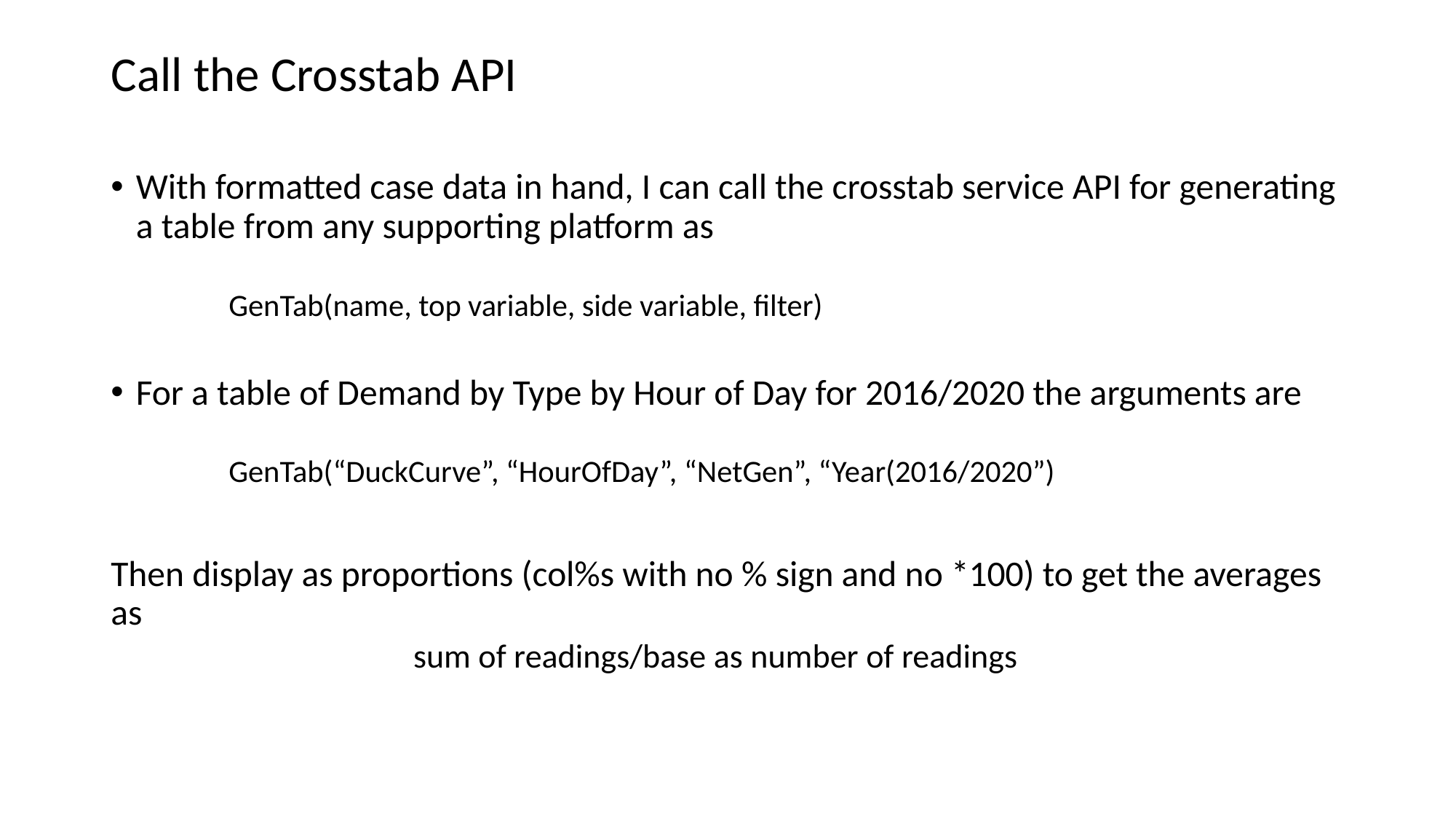

# Call the Crosstab API
With formatted case data in hand, I can call the crosstab service API for generating a table from any supporting platform as
		GenTab(name, top variable, side variable, filter)
For a table of Demand by Type by Hour of Day for 2016/2020 the arguments are
	GenTab(“DuckCurve”, “HourOfDay”, “NetGen”, “Year(2016/2020”)

Then display as proportions (col%s with no % sign and no *100) to get the averages as
                sum of readings/base as number of readings